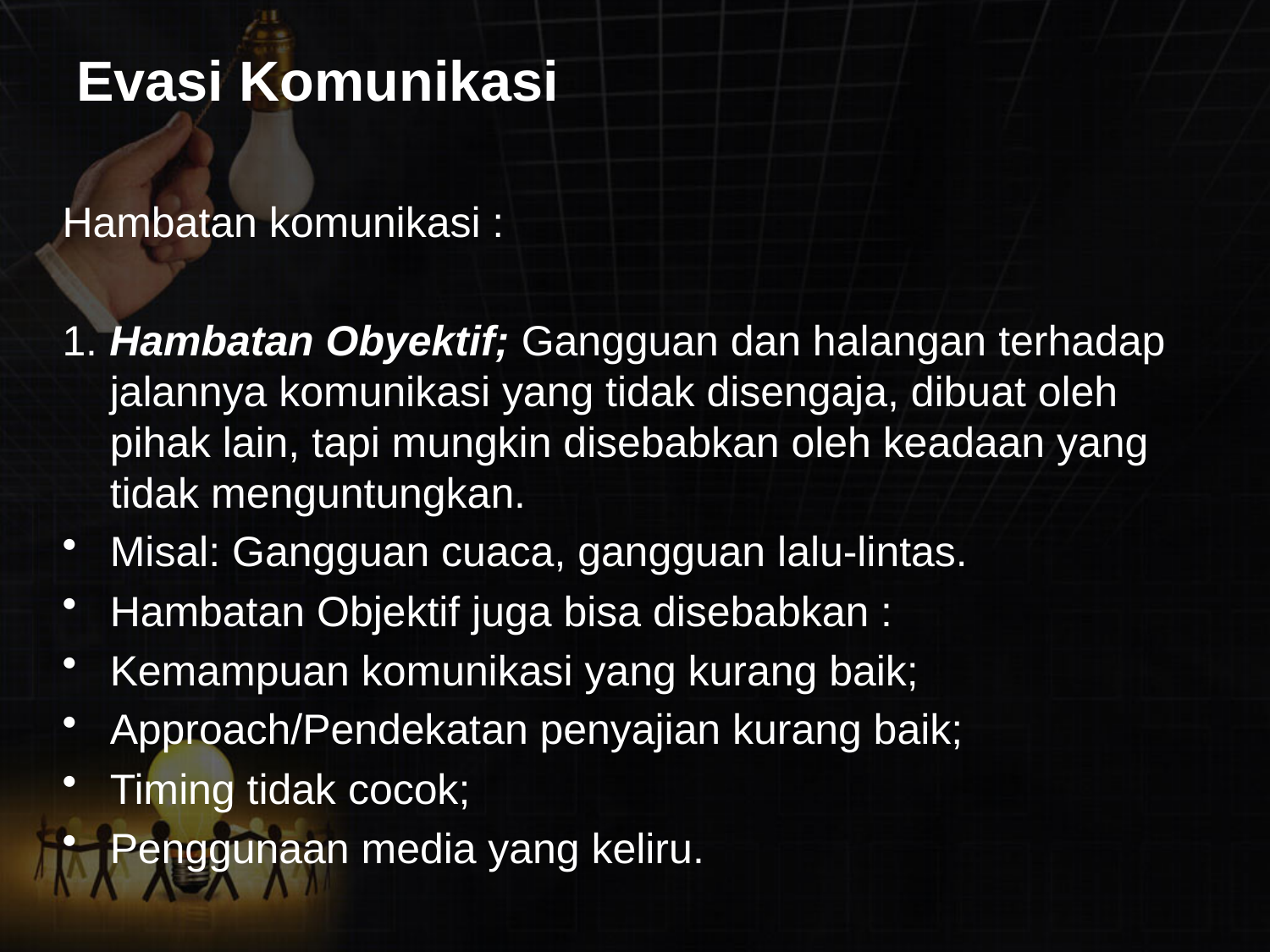

# Evasi Komunikasi
Hambatan komunikasi :

1. Hambatan Obyektif; Gangguan dan halangan terhadap jalannya komunikasi yang tidak disengaja, dibuat oleh pihak lain, tapi mungkin disebabkan oleh keadaan yang tidak menguntungkan.
Misal: Gangguan cuaca, gangguan lalu-lintas.
Hambatan Objektif juga bisa disebabkan :
Kemampuan komunikasi yang kurang baik;
Approach/Pendekatan penyajian kurang baik;
Timing tidak cocok;
Penggunaan media yang keliru.